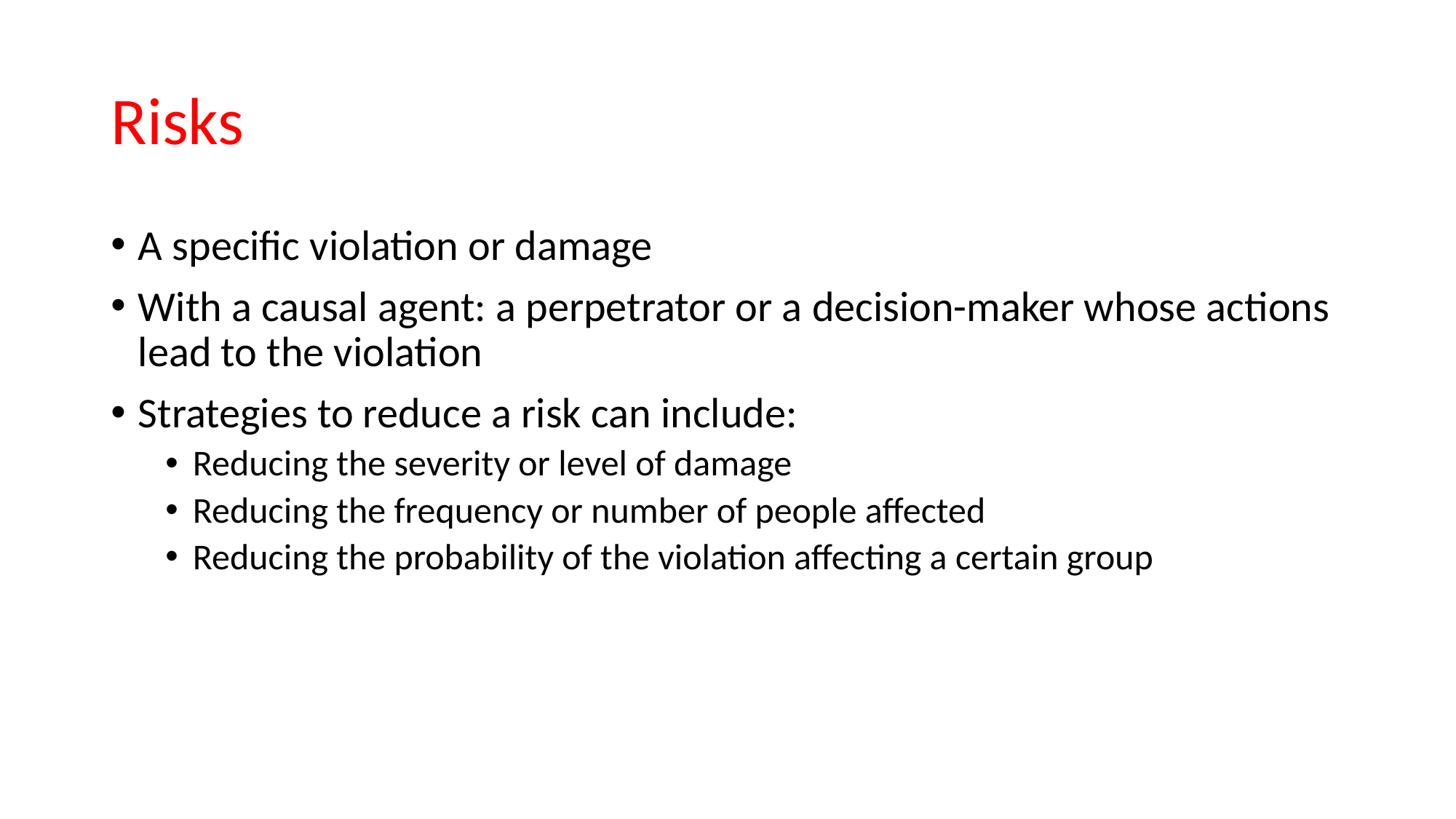

# Risks
A specific violation or damage
With a causal agent: a perpetrator or a decision-maker whose actions lead to the violation
Strategies to reduce a risk can include:
Reducing the severity or level of damage
Reducing the frequency or number of people affected
Reducing the probability of the violation affecting a certain group